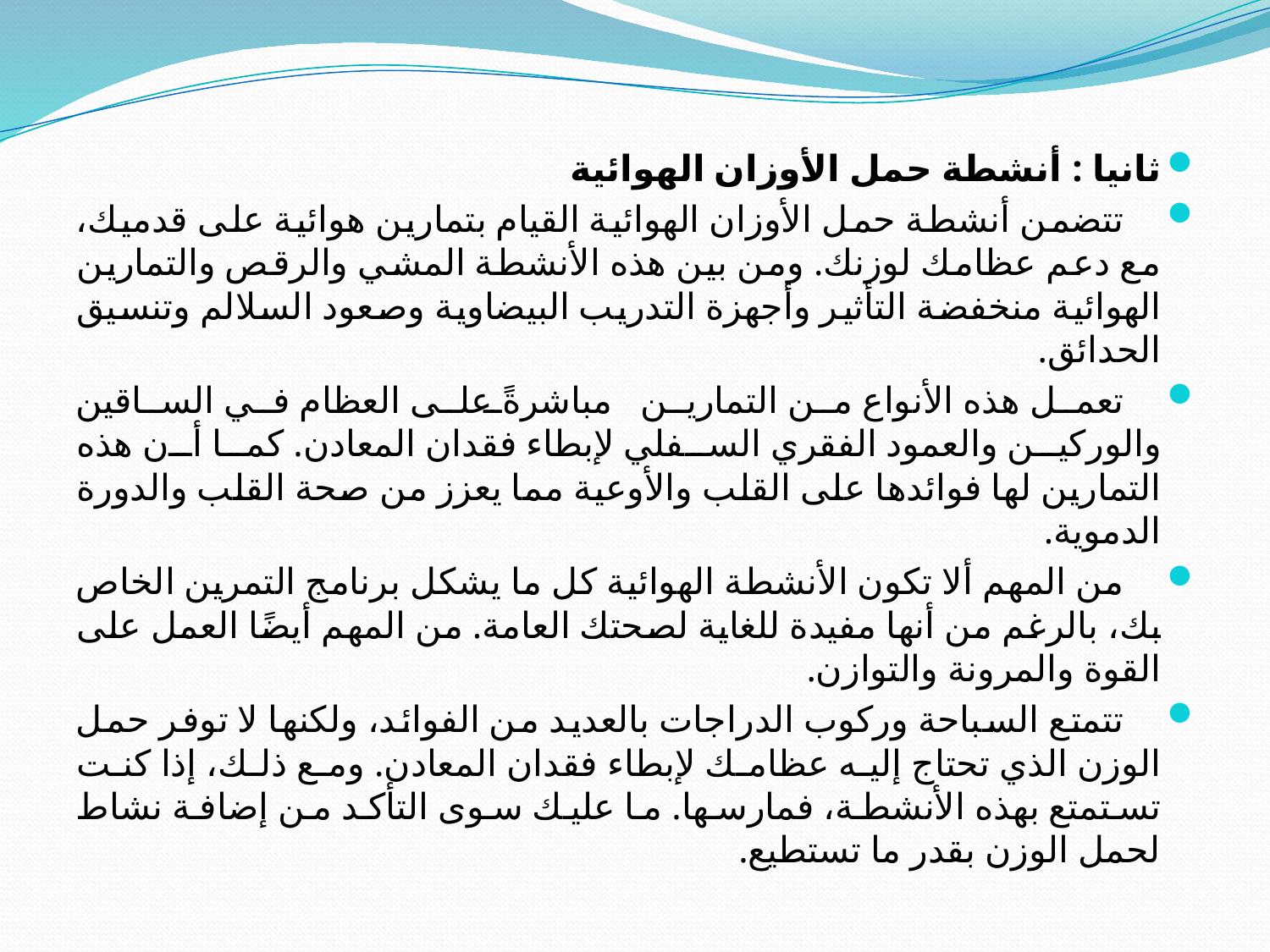

ثانيا : أنشطة حمل الأوزان الهوائية
    تتضمن أنشطة حمل الأوزان الهوائية القيام بتمارين هوائية على قدميك، مع دعم عظامك لوزنك. ومن بين هذه الأنشطة المشي والرقص والتمارين الهوائية منخفضة التأثير وأجهزة التدريب البيضاوية وصعود السلالم وتنسيق الحدائق.
    تعمل هذه الأنواع من التمارين مباشرةً على العظام في الساقين والوركين والعمود الفقري السفلي لإبطاء فقدان المعادن. كما أن هذه التمارين لها فوائدها على القلب والأوعية مما يعزز من صحة القلب والدورة الدموية.
    من المهم ألا تكون الأنشطة الهوائية كل ما يشكل برنامج التمرين الخاص بك، بالرغم من أنها مفيدة للغاية لصحتك العامة. من المهم أيضًا العمل على القوة والمرونة والتوازن.
    تتمتع السباحة وركوب الدراجات بالعديد من الفوائد، ولكنها لا توفر حمل الوزن الذي تحتاج إليه عظامك لإبطاء فقدان المعادن. ومع ذلك، إذا كنت تستمتع بهذه الأنشطة، فمارسها. ما عليك سوى التأكد من إضافة نشاط لحمل الوزن بقدر ما تستطيع.